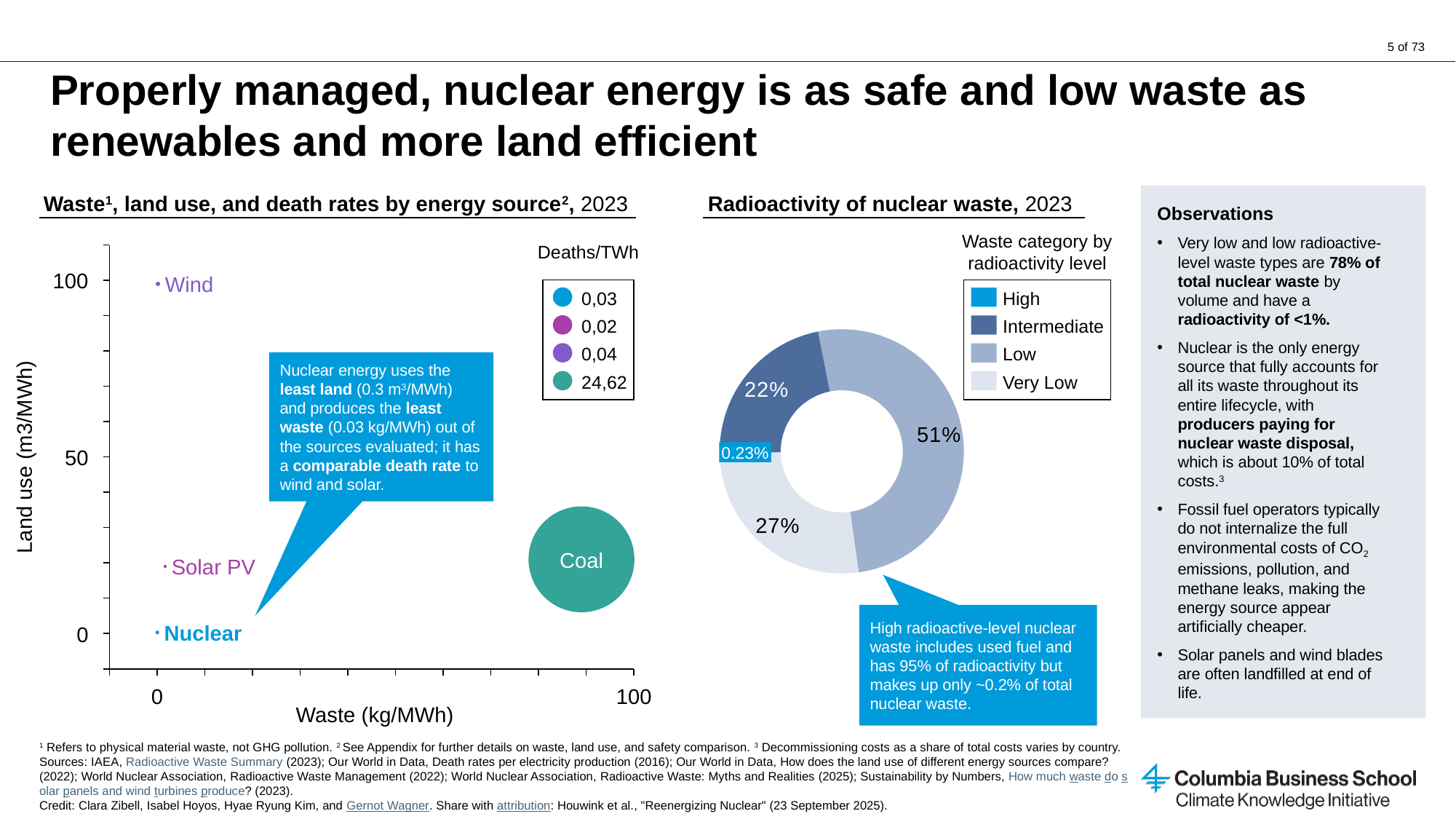

# Properly managed, nuclear energy is as safe and low waste as renewables and more land efficient
Waste1, land use, and death rates by energy source2, 2023
Radioactivity of nuclear waste, 2023
Observations
Very low and low radioactive-level waste types are 78% of total nuclear waste by volume and have a radioactivity of <1%.
Nuclear is the only energy source that fully accounts for all its waste throughout its entire lifecycle, with producers paying for nuclear waste disposal, which is about 10% of total costs.3
Fossil fuel operators typically do not internalize the full environmental costs of CO2 emissions, pollution, and methane leaks, making the energy source appear artificially cheaper.
Solar panels and wind blades are often landfilled at end of life.
Waste category by
radioactivity level

### Chart

| Category |  |
|---|---|
Deaths/TWh
100
Wind

### Chart

| Category |  |
|---|---|
0,03
High

0,02
Intermediate

0,04
Low

Nuclear energy uses the least land (0.3 m3/MWh) and produces the least waste (0.03 kg/MWh) out of the sources evaluated; it has a comparable death rate to wind and solar.
Land use (m3/MWh)
24,62
Very Low

0.23%
50
Coal
Solar PV
High radioactive-level nuclear waste includes used fuel and has 95% of radioactivity but makes up only ~0.2% of total nuclear waste.
Nuclear
0
0
100
 Waste (kg/MWh)
1 Refers to physical material waste, not GHG pollution. 2 See Appendix for further details on waste, land use, and safety comparison. 3 Decommissioning costs as a share of total costs varies by country.
Sources: IAEA, Radioactive Waste Summary (2023); Our World in Data, Death rates per electricity production (2016); Our World in Data, How does the land use of different energy sources compare? (2022); World Nuclear Association, Radioactive Waste Management (2022); World Nuclear Association, Radioactive Waste: Myths and Realities (2025); Sustainability by Numbers, How much waste do solar panels and wind turbines produce? (2023).
Credit: Clara Zibell, Isabel Hoyos, Hyae Ryung Kim, and Gernot Wagner. Share with attribution: Houwink et al., "Reenergizing Nuclear" (23 September 2025).​